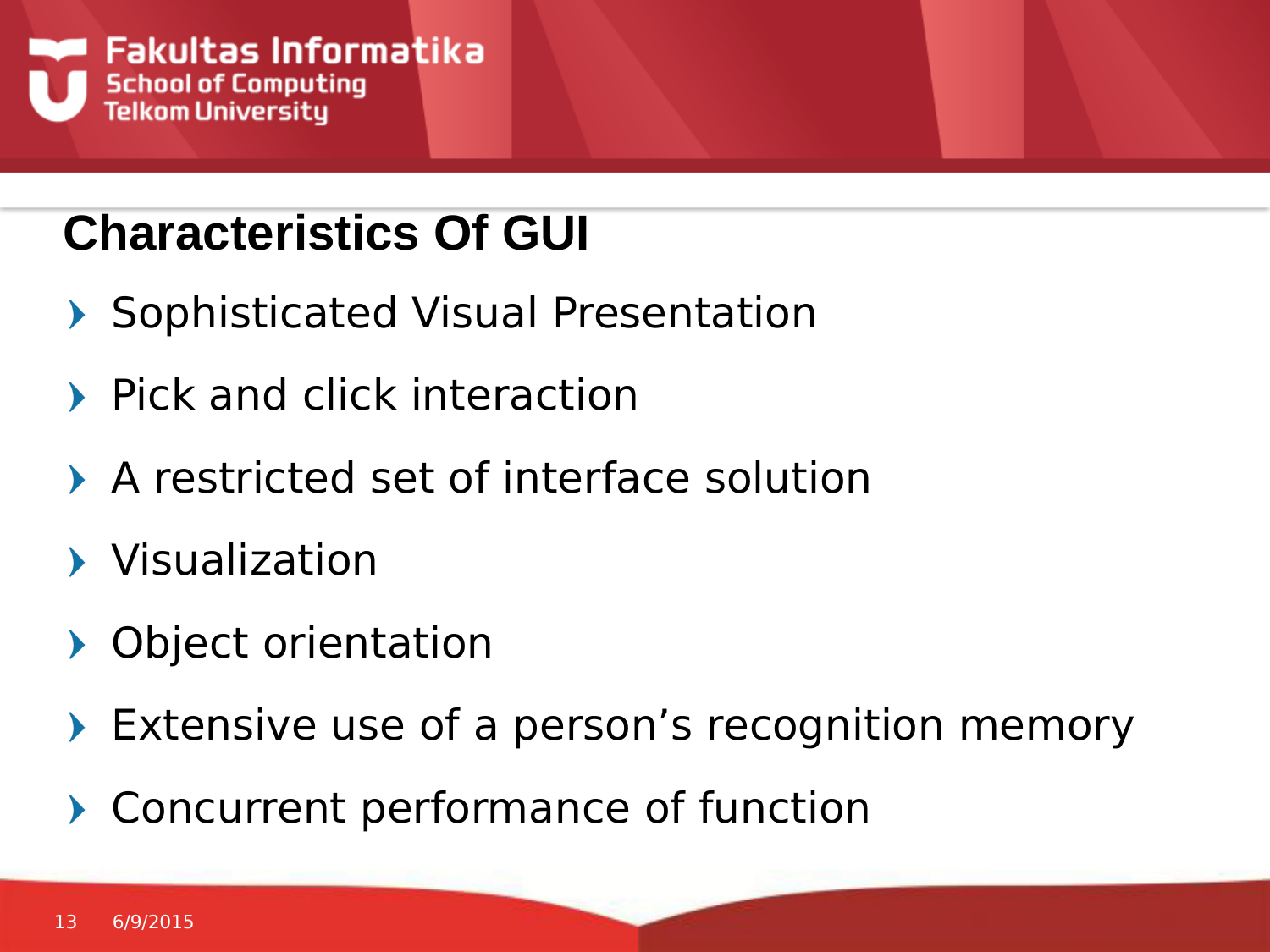

# Characteristics Of GUI
Sophisticated Visual Presentation
Pick and click interaction
A restricted set of interface solution
Visualization
Object orientation
Extensive use of a person’s recognition memory
Concurrent performance of function

13
6/9/2015